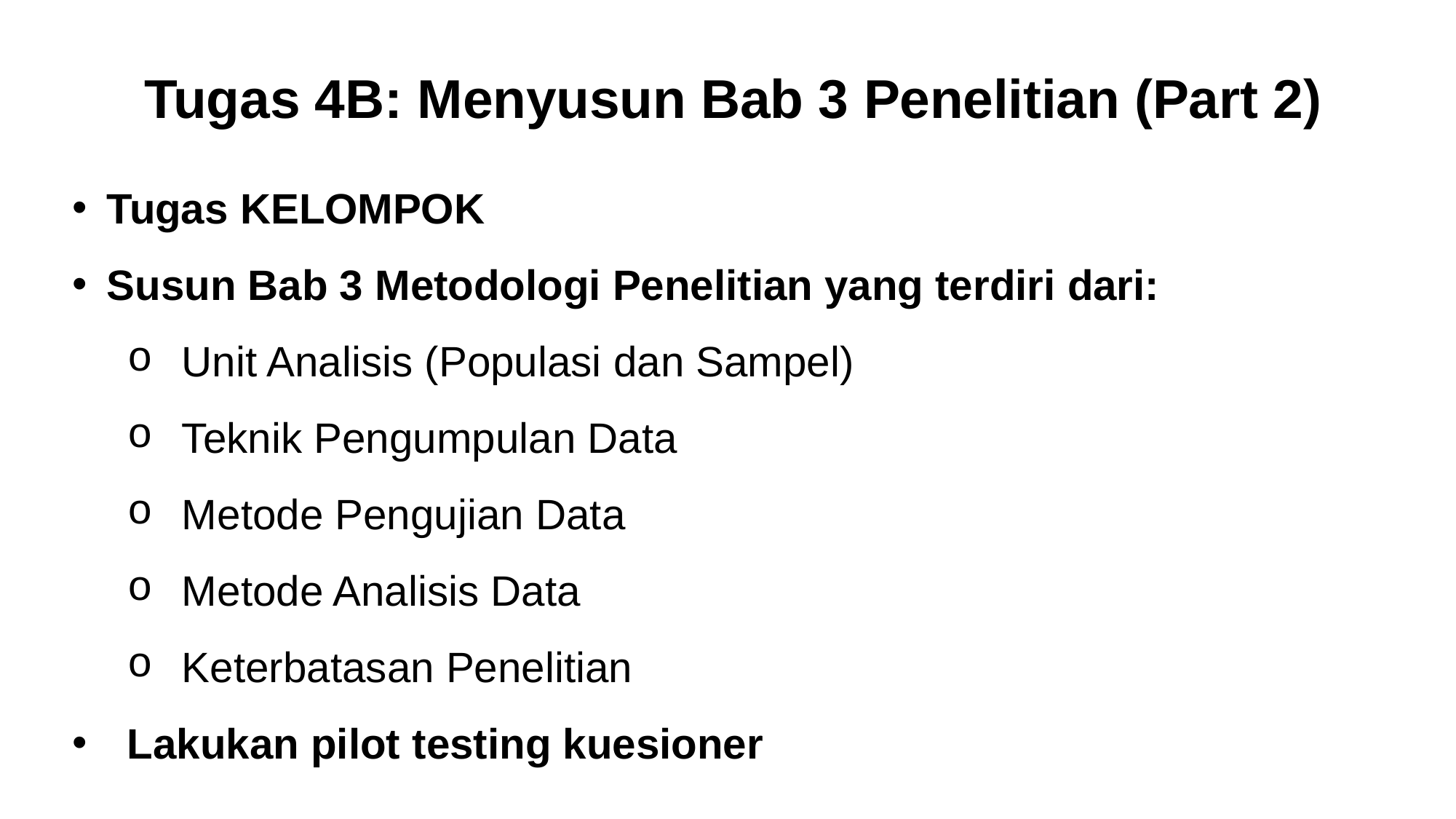

# Tugas 4B: Menyusun Bab 3 Penelitian (Part 2)
Tugas KELOMPOK
Susun Bab 3 Metodologi Penelitian yang terdiri dari:
Unit Analisis (Populasi dan Sampel)
Teknik Pengumpulan Data
Metode Pengujian Data
Metode Analisis Data
Keterbatasan Penelitian
Lakukan pilot testing kuesioner